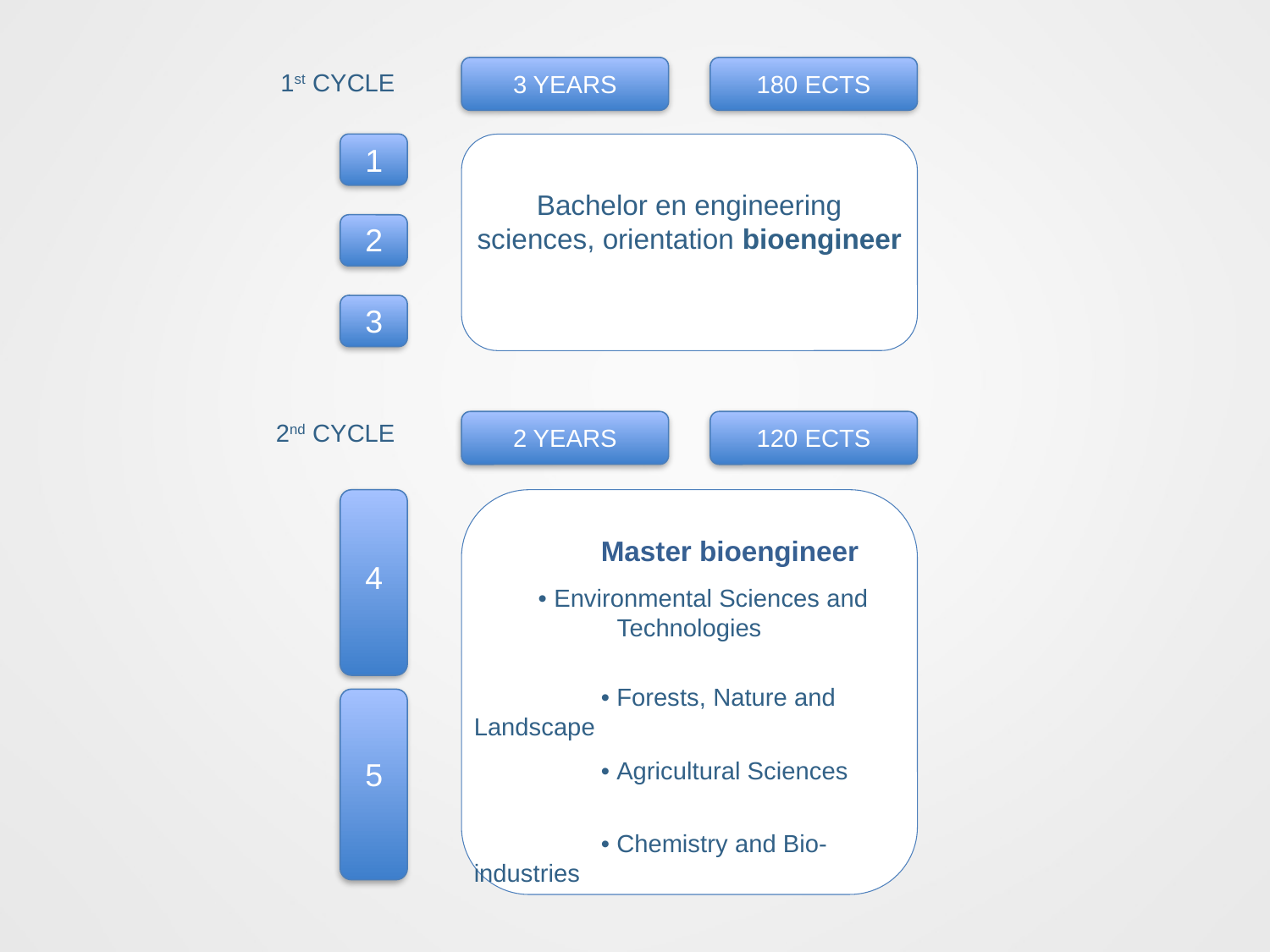

1st CYCLE
3 YEARS
180 ECTS

1

Bachelor en engineering sciences, orientation bioengineer
2

3
2nd CYCLE

2 YEARS
120 ECTS

	Master bioengineer
4
    • Environmental Sciences and Technologies
	• Forests, Nature and Landscape

5
	• Agricultural Sciences
	• Chemistry and Bio-industries